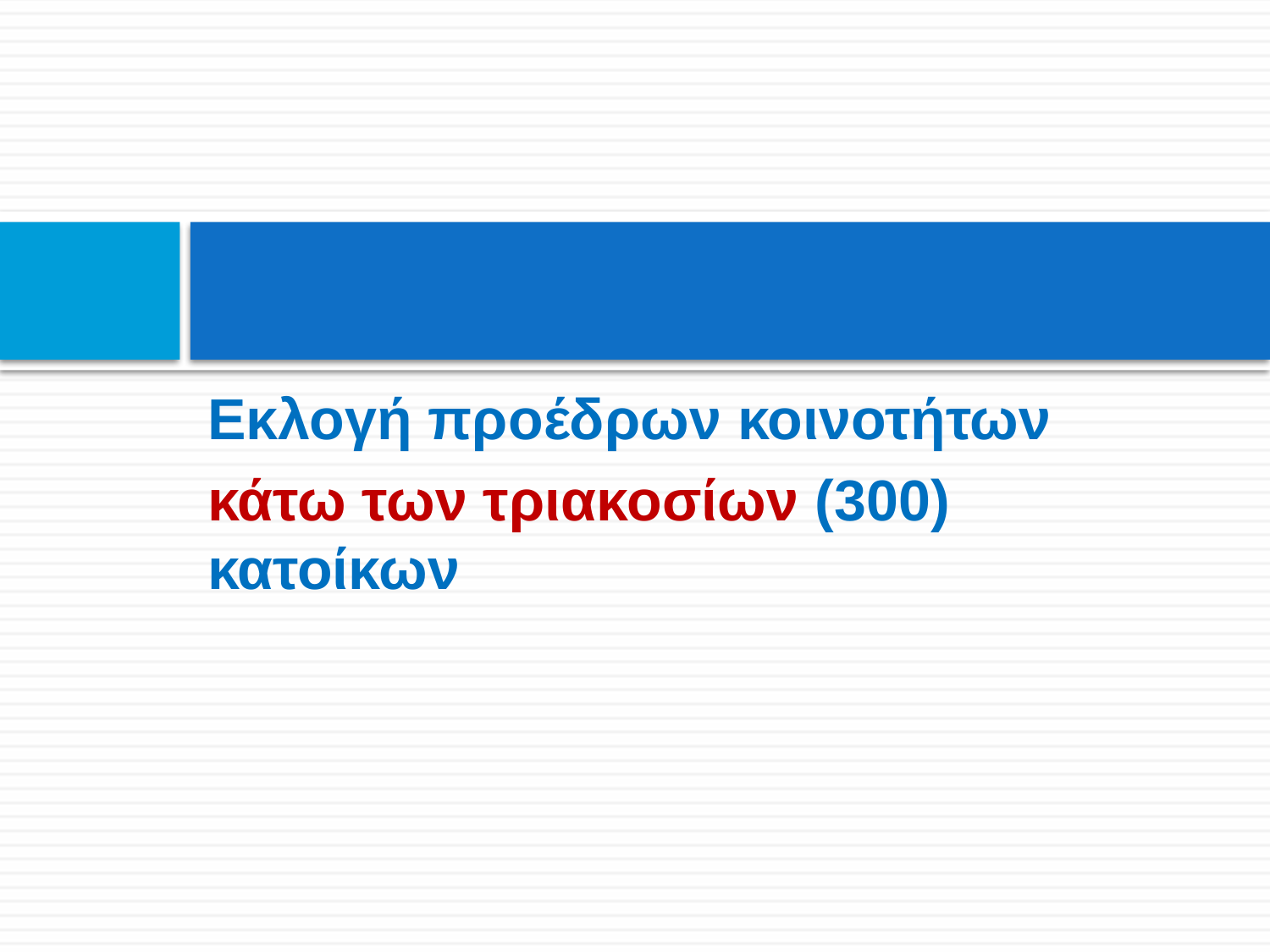

#
Εκλογή προέδρων κοινοτήτων
κάτω των τριακοσίων (300) κατοίκων